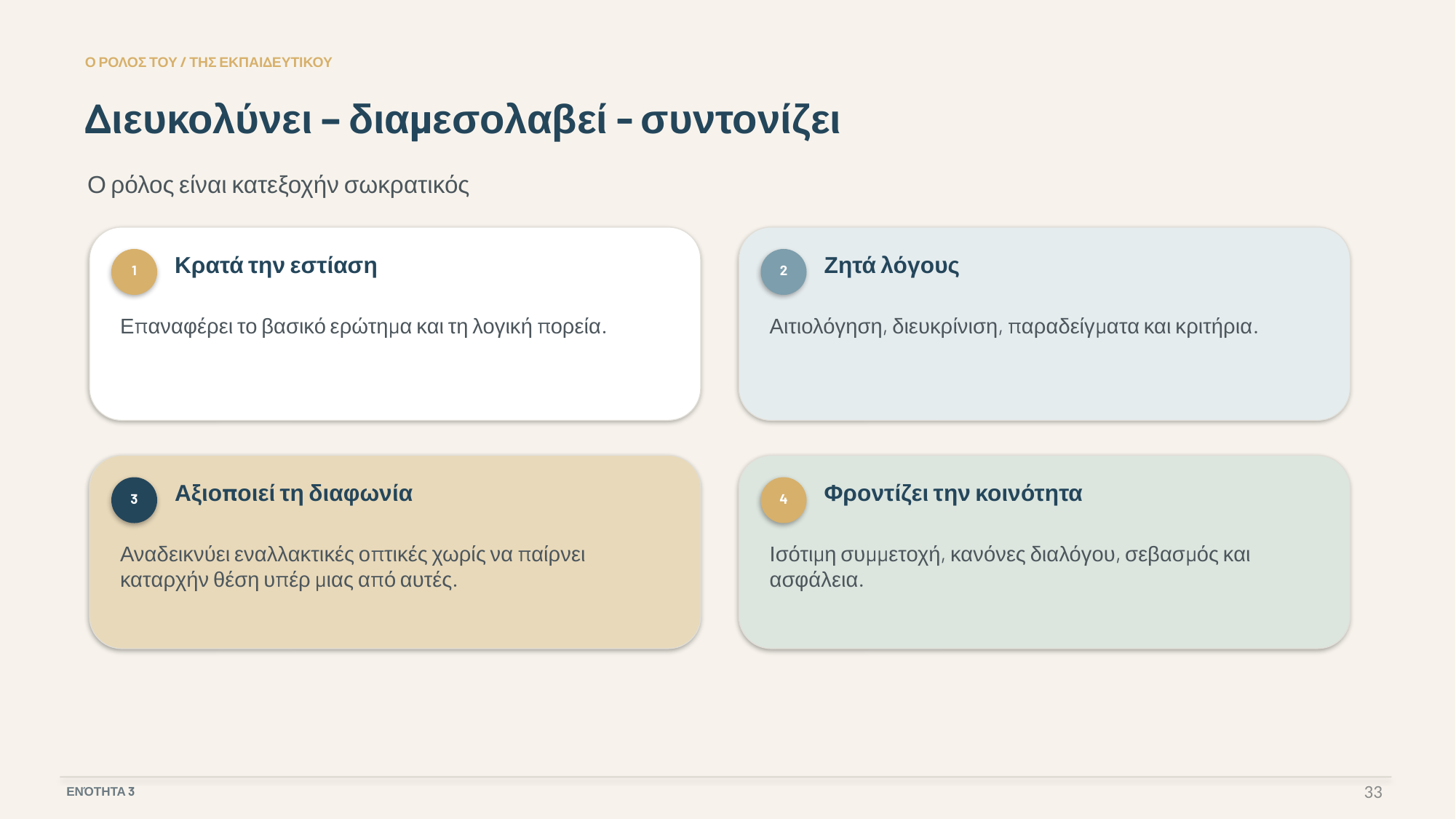

Ο ΡΟΛΟΣ ΤΟΥ / ΤΗΣ ΕΚΠΑΙΔΕΥΤΙΚΟΥ
Διευκολύνει – διαμεσολαβεί - συντονίζει
Ο ρόλος είναι κατεξοχήν σωκρατικός

Κρατά την εστίαση
Ζητά λόγους

1
2
Επαναφέρει το βασικό ερώτημα και τη λογική πορεία.
Αιτιολόγηση, διευκρίνιση, παραδείγματα και κριτήρια.

Αξιοποιεί τη διαφωνία
Φροντίζει την κοινότητα

3
4
Αναδεικνύει εναλλακτικές οπτικές χωρίς να παίρνει καταρχήν θέση υπέρ μιας από αυτές.
Ισότιμη συμμετοχή, κανόνες διαλόγου, σεβασμός και ασφάλεια.
33

ΕΝΌΤΗΤΑ 3